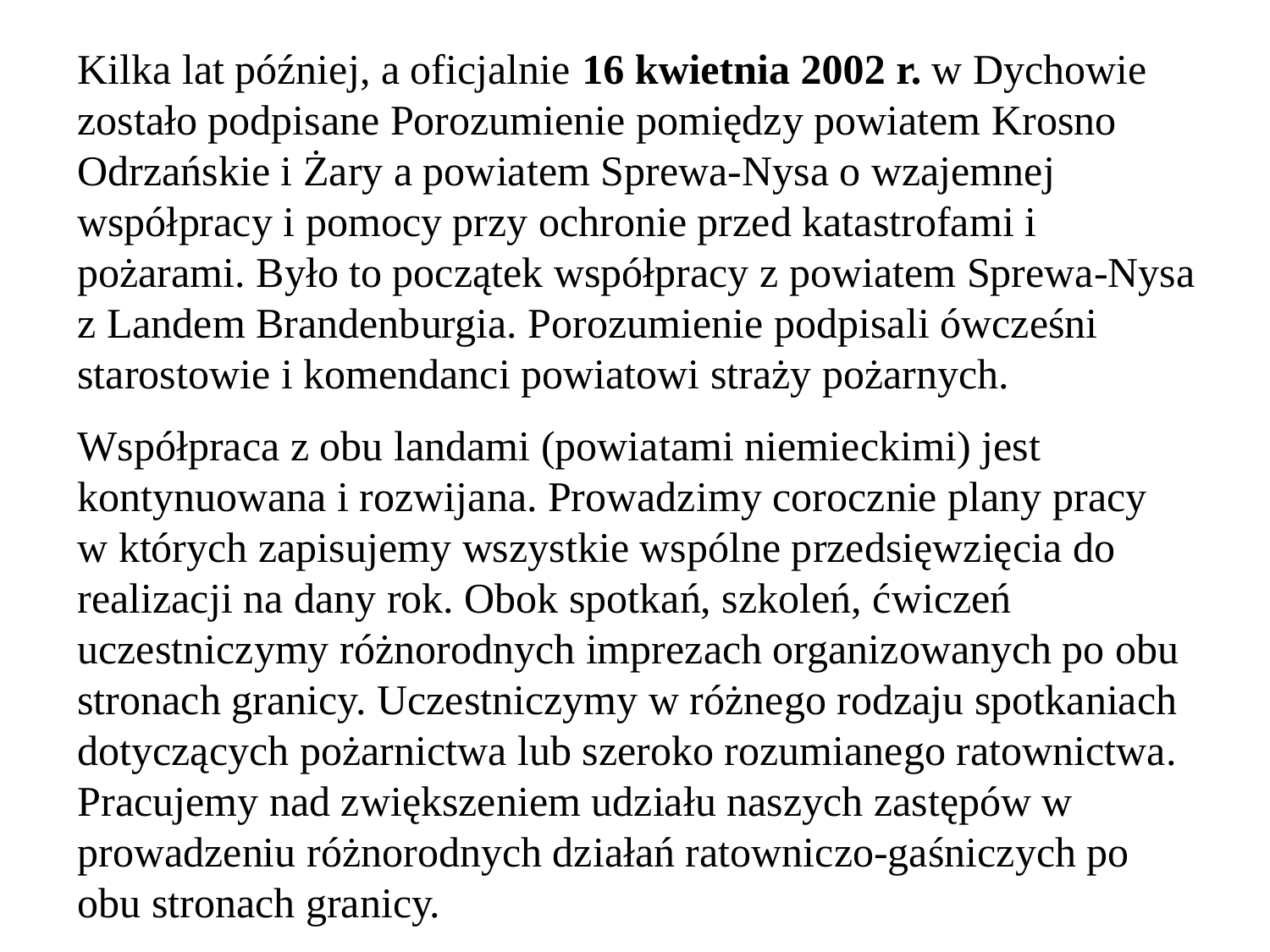

Kilka lat później, a oficjalnie 16 kwietnia 2002 r. w Dychowie zostało podpisane Porozumienie pomiędzy powiatem Krosno Odrzańskie i Żary a powiatem Sprewa-Nysa o wzajemnej współpracy i pomocy przy ochronie przed katastrofami i pożarami. Było to początek współpracy z powiatem Sprewa-Nysa z Landem Brandenburgia. Porozumienie podpisali ówcześni starostowie i komendanci powiatowi straży pożarnych.
Współpraca z obu landami (powiatami niemieckimi) jest kontynuowana i rozwijana. Prowadzimy corocznie plany pracy w których zapisujemy wszystkie wspólne przedsięwzięcia do realizacji na dany rok. Obok spotkań, szkoleń, ćwiczeń uczestniczymy różnorodnych imprezach organizowanych po obu stronach granicy. Uczestniczymy w różnego rodzaju spotkaniach dotyczących pożarnictwa lub szeroko rozumianego ratownictwa.
Pracujemy nad zwiększeniem udziału naszych zastępów w prowadzeniu różnorodnych działań ratowniczo-gaśniczych po obu stronach granicy.